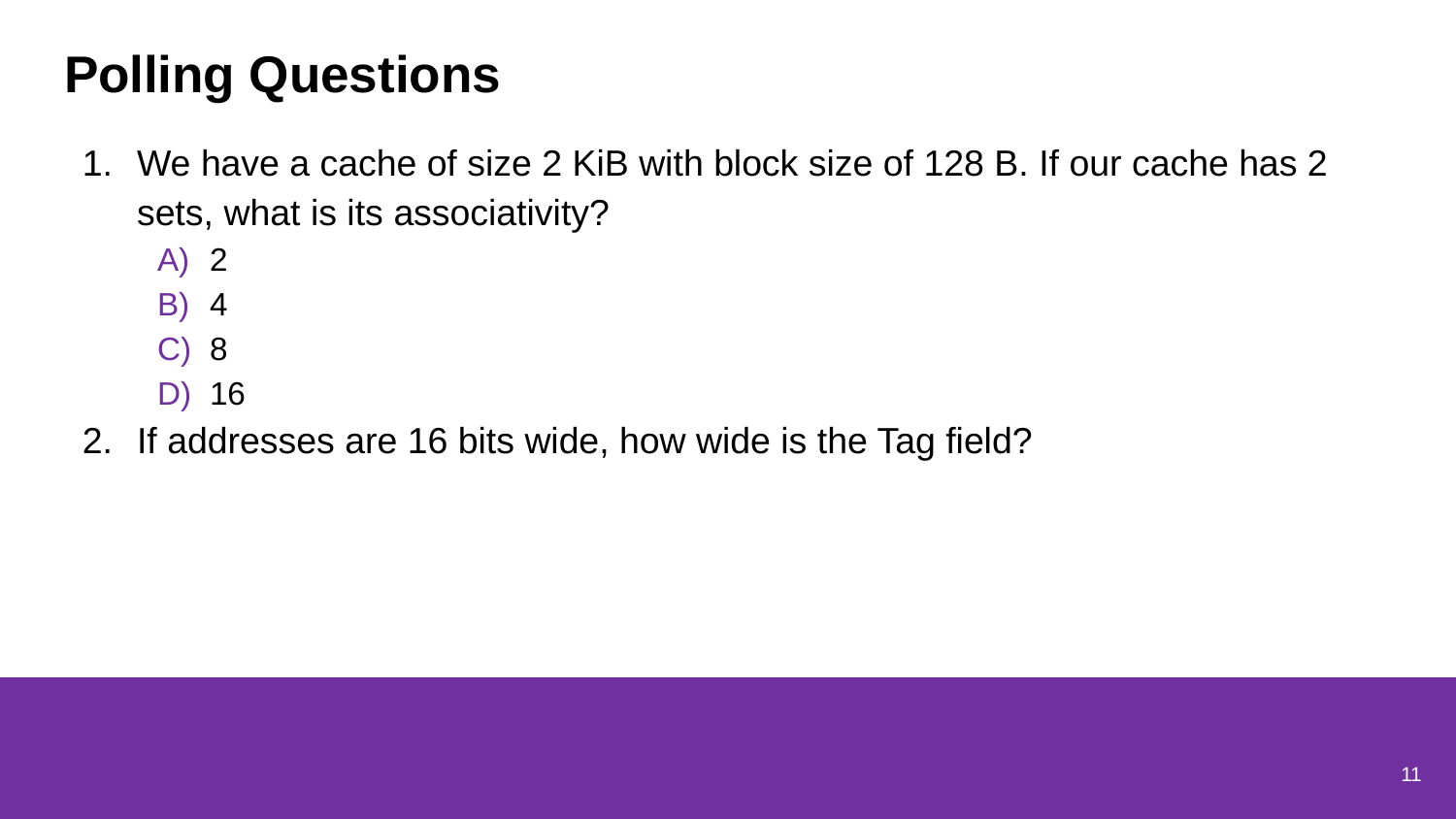

# Polling Questions
We have a cache of size 2 KiB with block size of 128 B. If our cache has 2 sets, what is its associativity?
2
4
8
16
If addresses are 16 bits wide, how wide is the Tag field?
11